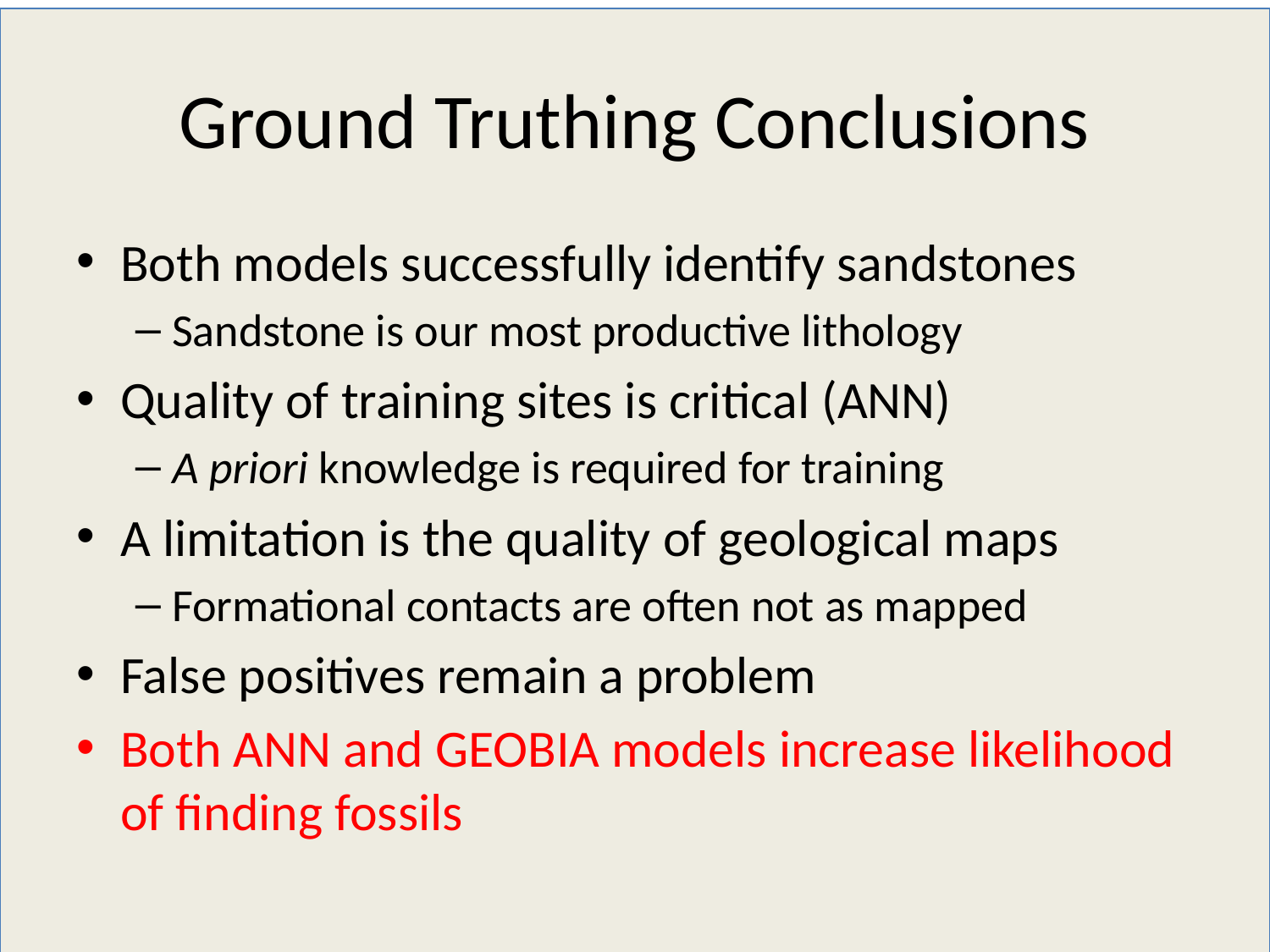

# Ground Truthing Conclusions
Both models successfully identify sandstones
Sandstone is our most productive lithology
Quality of training sites is critical (ANN)
A priori knowledge is required for training
A limitation is the quality of geological maps
Formational contacts are often not as mapped
False positives remain a problem
Both ANN and GEOBIA models increase likelihood of finding fossils